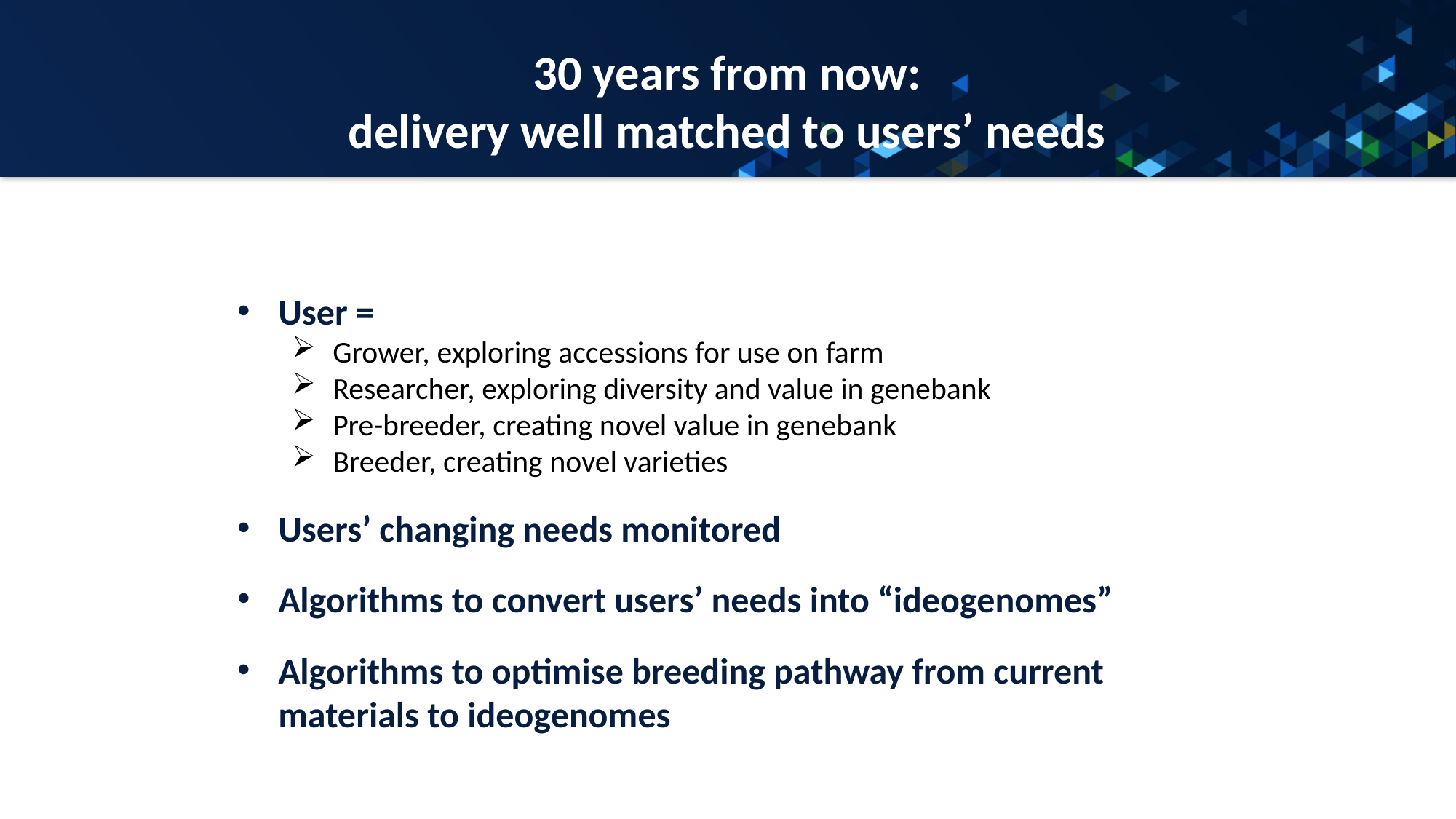

# 30 years from now: delivery well matched to users’ needs

User =
Grower, exploring accessions for use on farm
Researcher, exploring diversity and value in genebank
Pre-breeder, creating novel value in genebank
Breeder, creating novel varieties
Users’ changing needs monitored
Algorithms to convert users’ needs into “ideogenomes”
Algorithms to optimise breeding pathway from current materials to ideogenomes